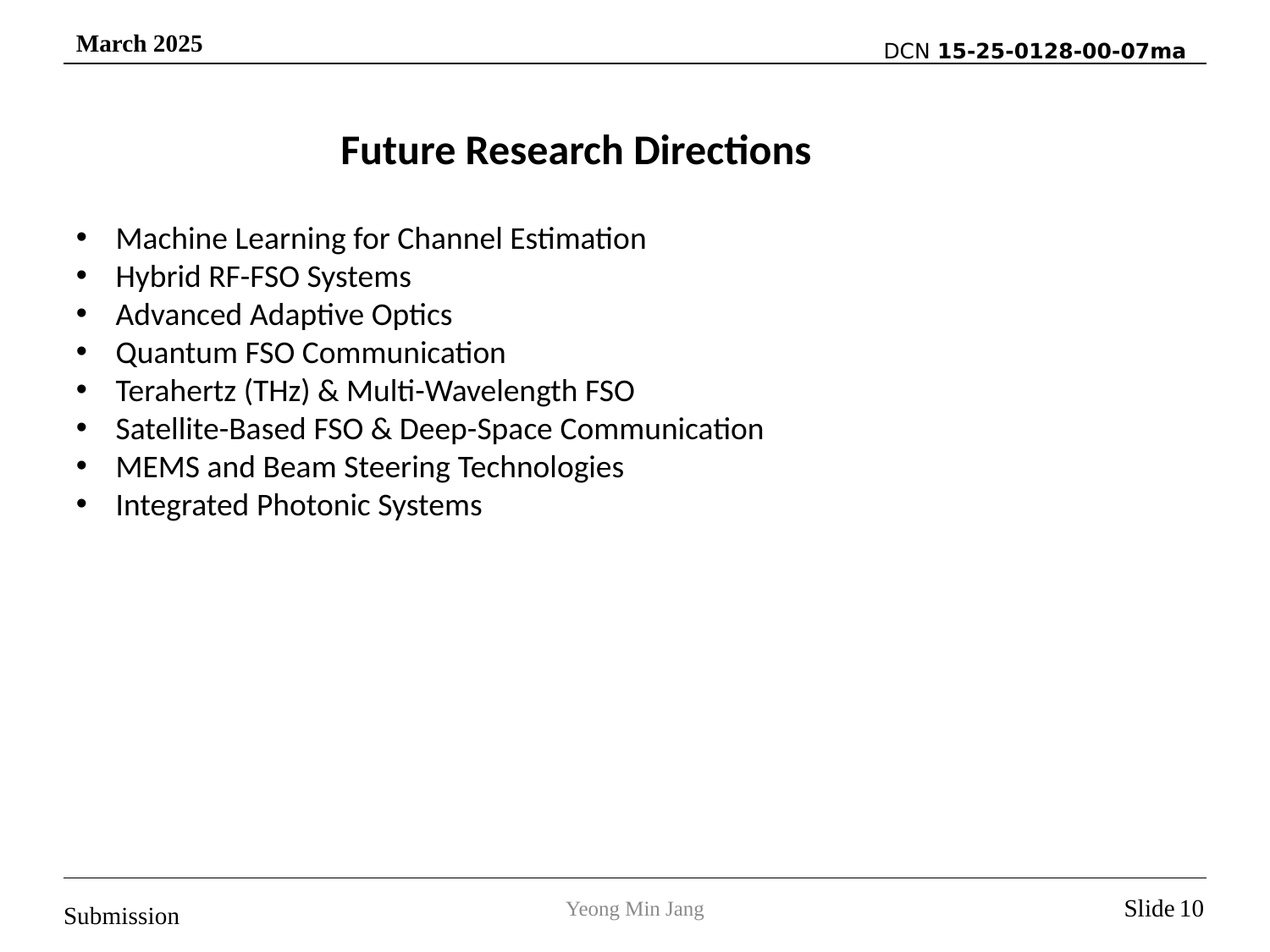

Future Research Directions
Machine Learning for Channel Estimation
Hybrid RF-FSO Systems
Advanced Adaptive Optics
Quantum FSO Communication
Terahertz (THz) & Multi-Wavelength FSO
Satellite-Based FSO & Deep-Space Communication
MEMS and Beam Steering Technologies
Integrated Photonic Systems